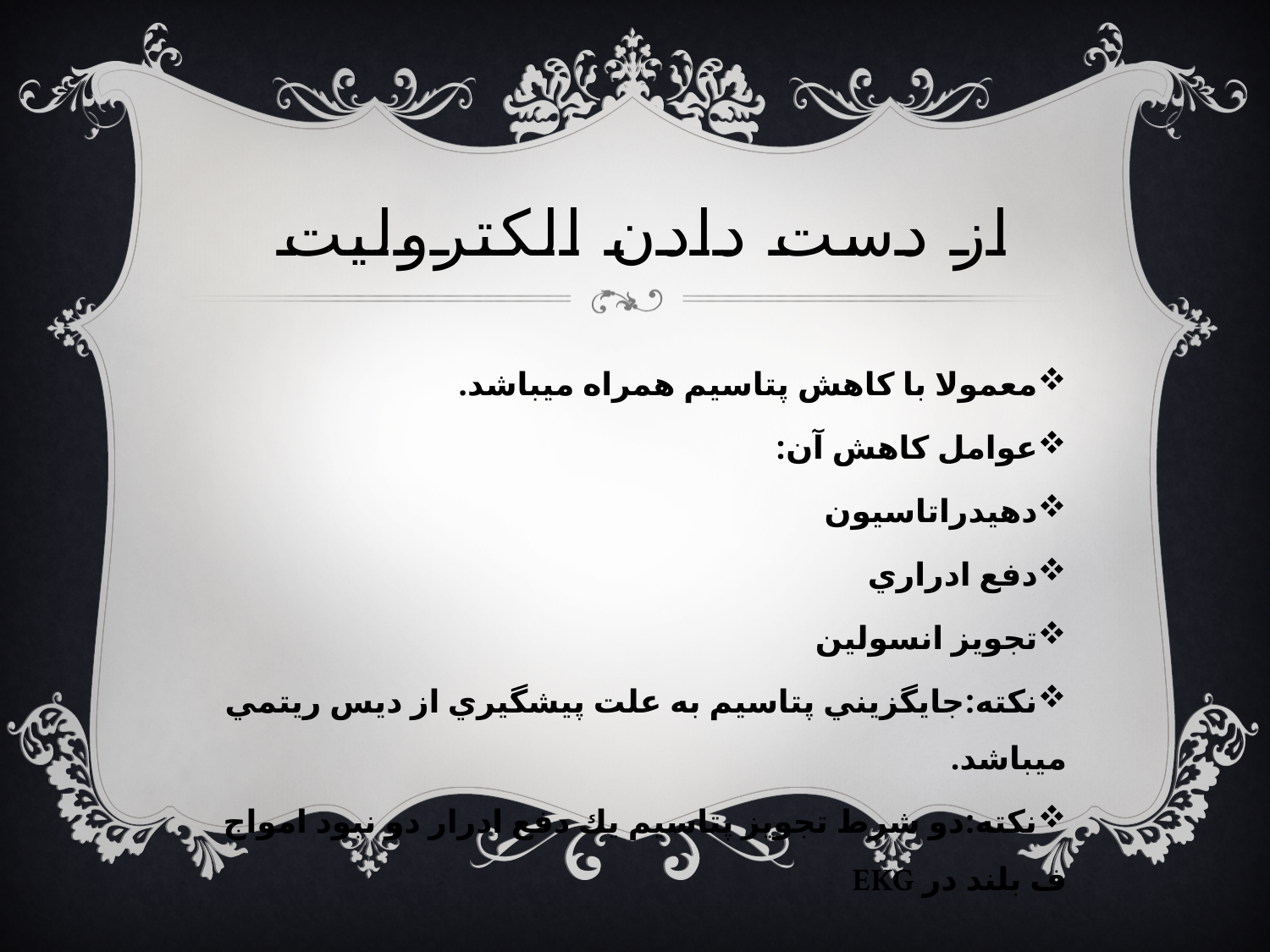

# از دست دادن الكتروليت
معمولا با كاهش پتاسيم همراه ميباشد.
عوامل كاهش آن:
دهيدراتاسيون
دفع ادراري
تجويز انسولين
نكته:جايگزيني پتاسيم به علت پيشگيري از ديس ريتمي ميباشد.
نكته:دو شرط تجويز پتاسيم يك دفع ادرار دو نبود امواج ف بلند در EKG